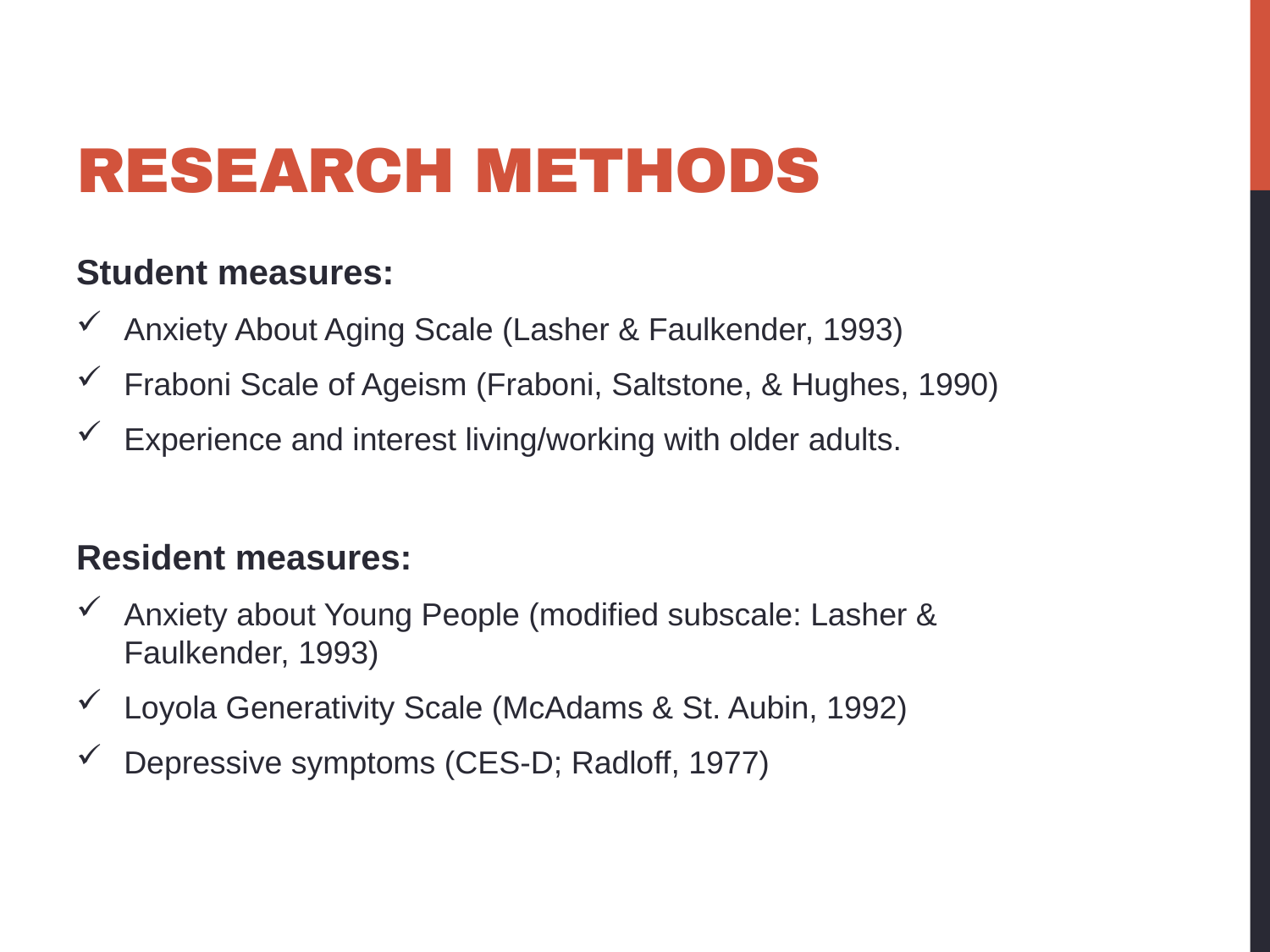

# Research methods
Student measures:
Anxiety About Aging Scale (Lasher & Faulkender, 1993)
Fraboni Scale of Ageism (Fraboni, Saltstone, & Hughes, 1990)
Experience and interest living/working with older adults.

Resident measures:
Anxiety about Young People (modified subscale: Lasher & Faulkender, 1993)
Loyola Generativity Scale (McAdams & St. Aubin, 1992)
Depressive symptoms (CES-D; Radloff, 1977)